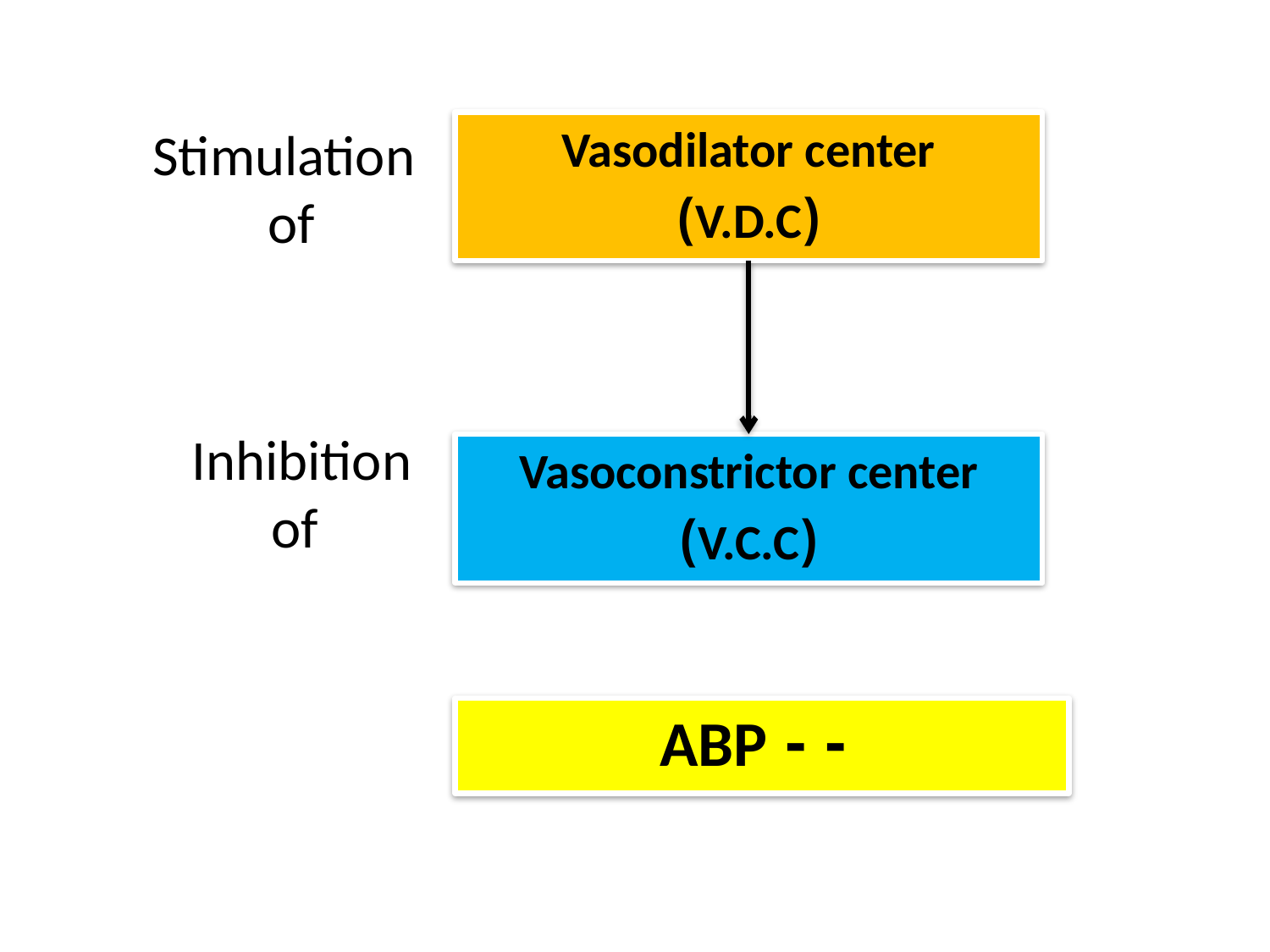

Vasodilator center
(V.D.C)
Stimulation of
Vasoconstrictor center
(V.C.C)
Inhibition
 of
 - - ABP